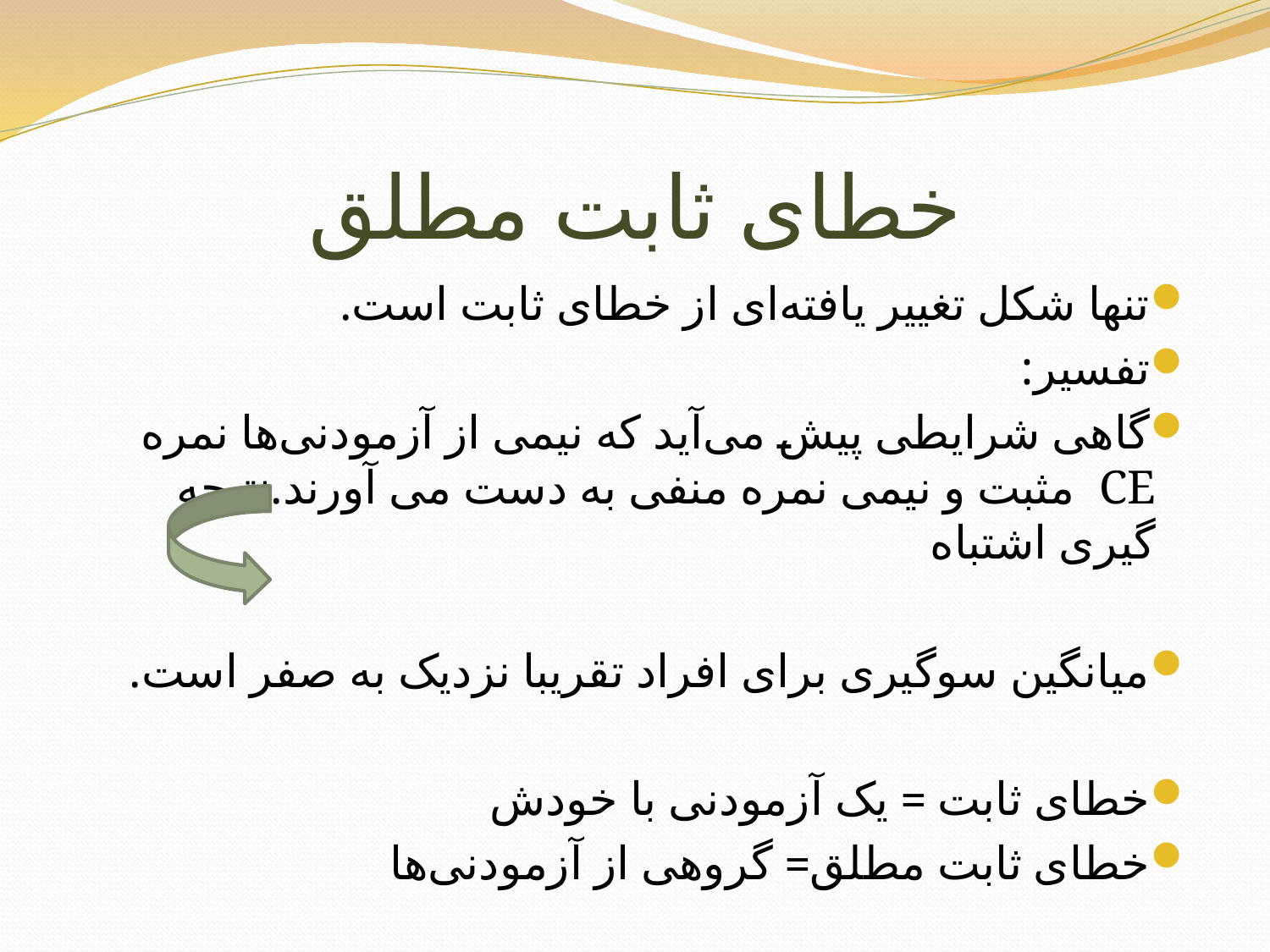

# خطای ثابت مطلق
تنها شکل تغییر یافته‌ای از خطای ثابت است.
تفسیر:
گاهی شرایطی پیش می‌آید که نیمی از آزمودنی‌ها نمره CE  مثبت و نیمی نمره منفی به دست می‌ آورند.نتیجه گیری اشتباه

میانگین سوگیری برای افراد تقریبا نزدیک به صفر است.

خطای ثابت = یک آزمودنی با خودش
خطای ثابت مطلق= گروهی از آزمودنی‌ها